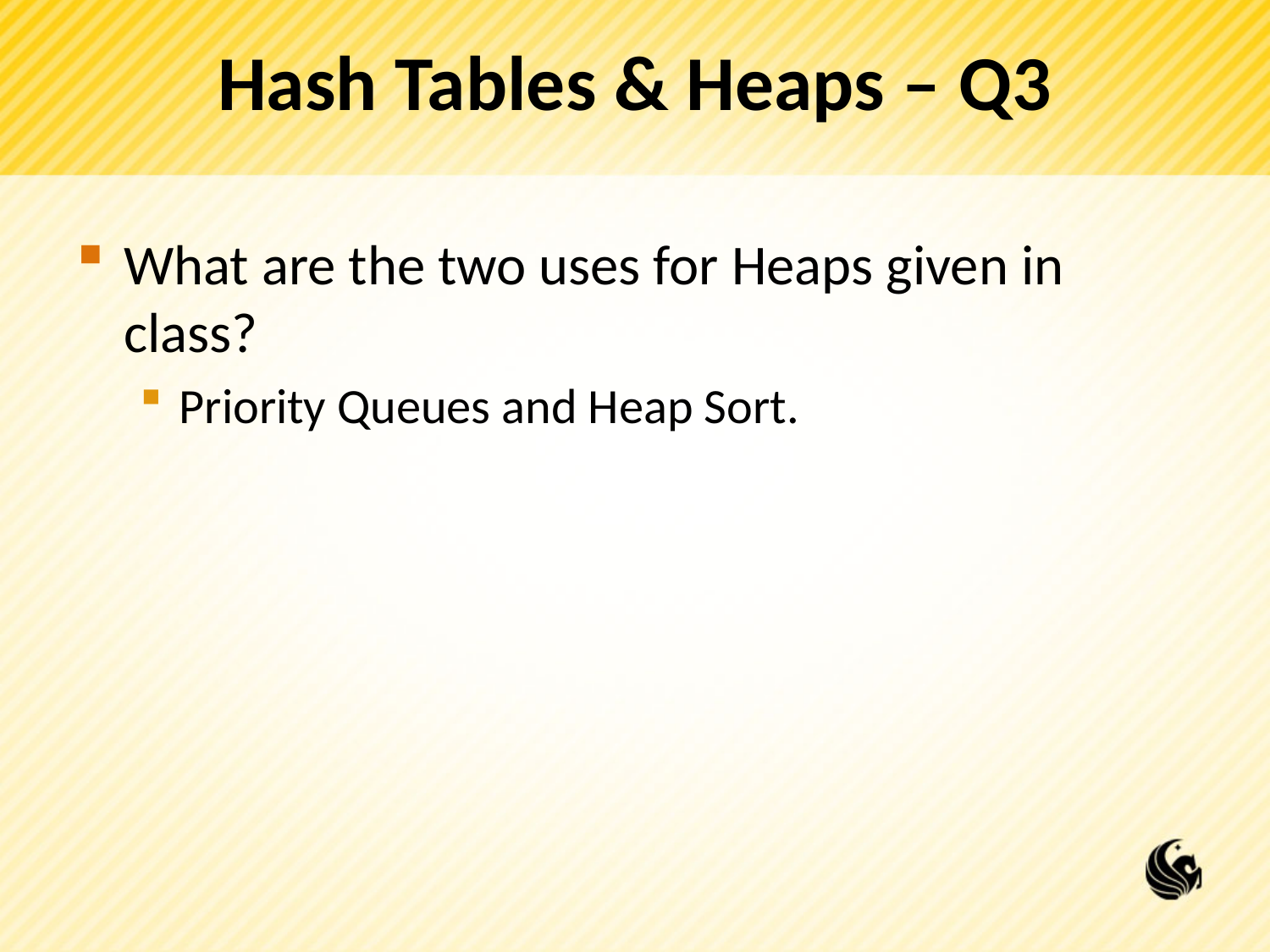

Hash Tables & Heaps – Q3
What are the two uses for Heaps given in class?
Priority Queues and Heap Sort.